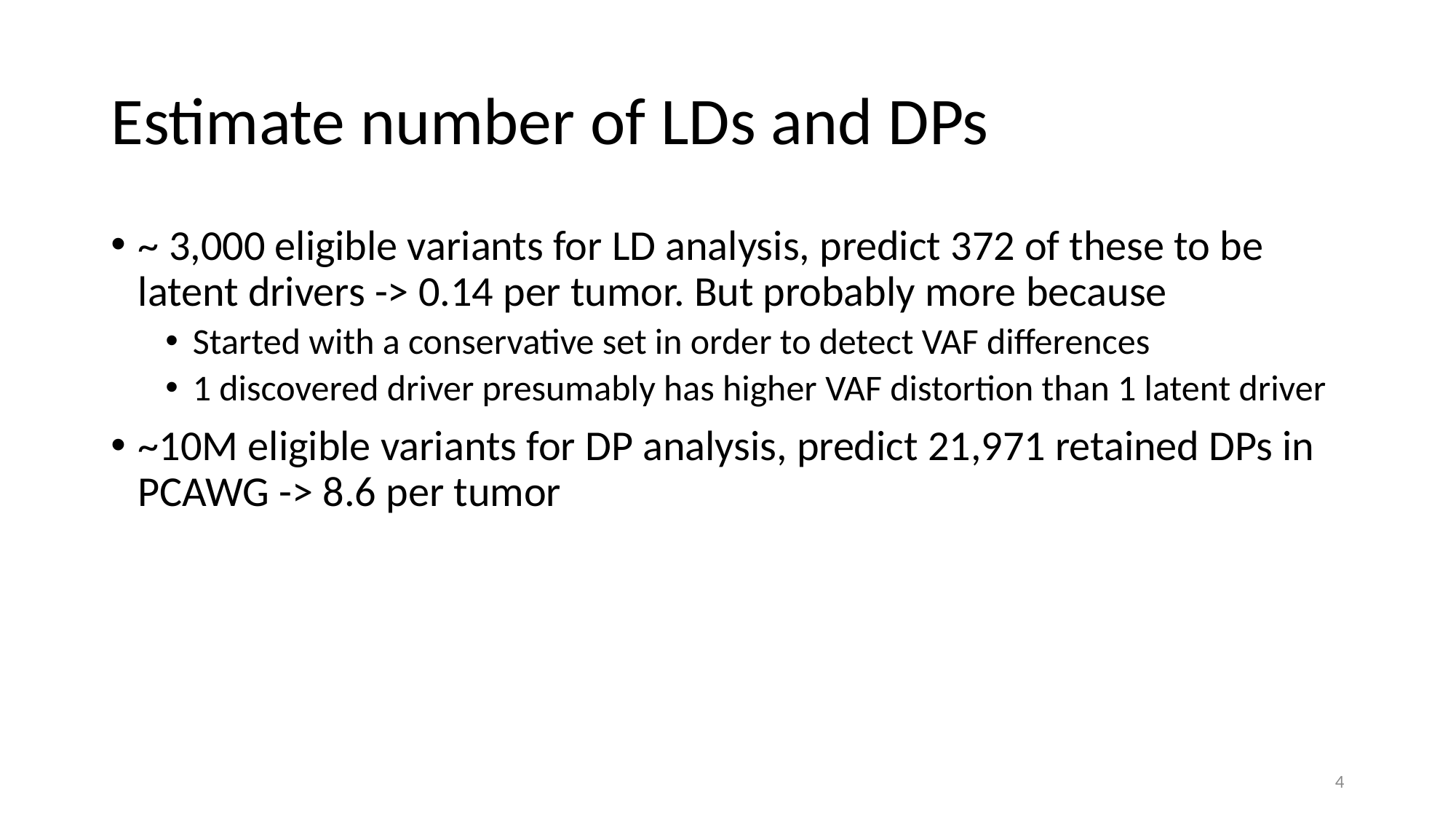

# Estimate number of LDs and DPs
~ 3,000 eligible variants for LD analysis, predict 372 of these to be latent drivers -> 0.14 per tumor. But probably more because
Started with a conservative set in order to detect VAF differences
1 discovered driver presumably has higher VAF distortion than 1 latent driver
~10M eligible variants for DP analysis, predict 21,971 retained DPs in PCAWG -> 8.6 per tumor
4